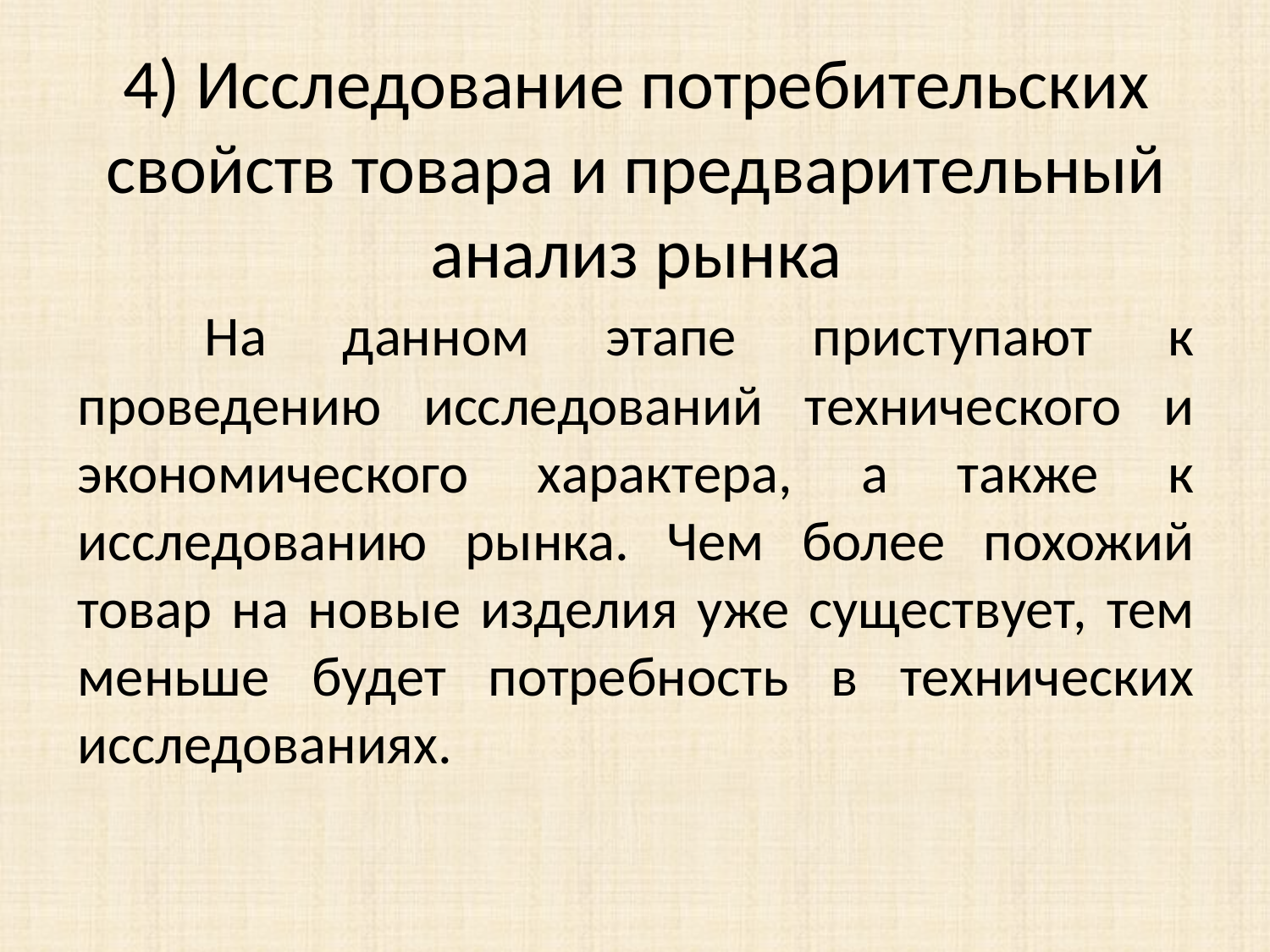

# 4) Исследование потребительских свойств товара и предварительный анализ рынка
	На данном этапе приступают к проведению исследований технического и экономического характера, а также к исследованию рынка. Чем более похожий товар на новые изделия уже существует, тем меньше будет потребность в технических исследованиях.